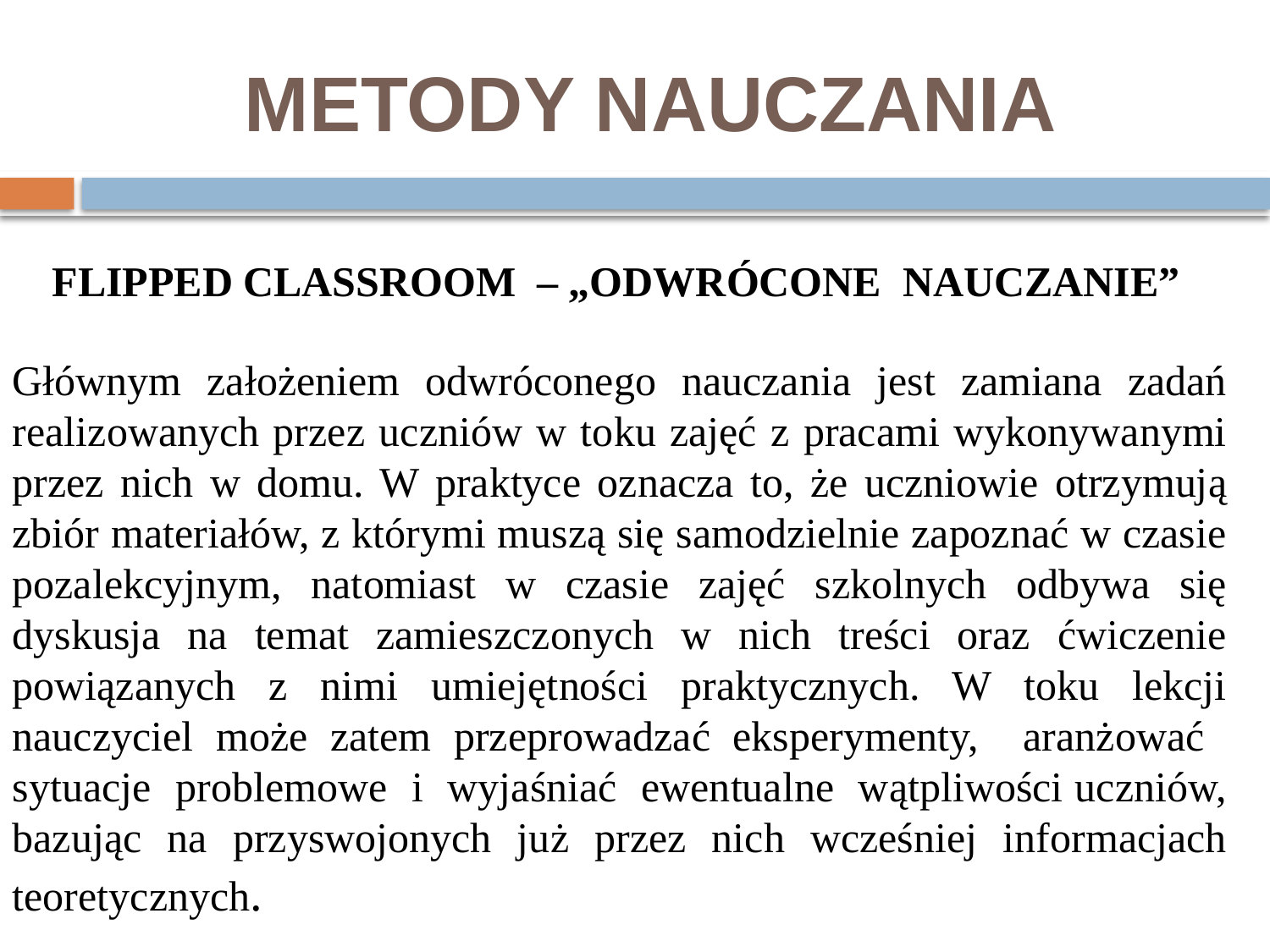

# METODY NAUCZANIA
FLIPPED CLASSROOM  – „ODWRÓCONE  NAUCZANIE”
Głównym  założeniem  odwróconego  nauczania  jest  zamiana  zadań realizowanych przez uczniów w toku zajęć z pracami wykonywanymi przez nich w domu. W praktyce oznacza to, że uczniowie otrzymują zbiór materiałów, z którymi muszą się samodzielnie zapoznać w czasie pozalekcyjnym, natomiast w czasie zajęć szkolnych odbywa się dyskusja na temat zamieszczonych w nich treści oraz ćwiczenie powiązanych z nimi umiejętności praktycznych. W toku lekcji nauczyciel może zatem przeprowadzać eksperymenty,  aranżować  sytuacje  problemowe  i  wyjaśniać  ewentualne  wątpliwości uczniów, bazując na przyswojonych już przez nich wcześniej informacjach teoretycznych.